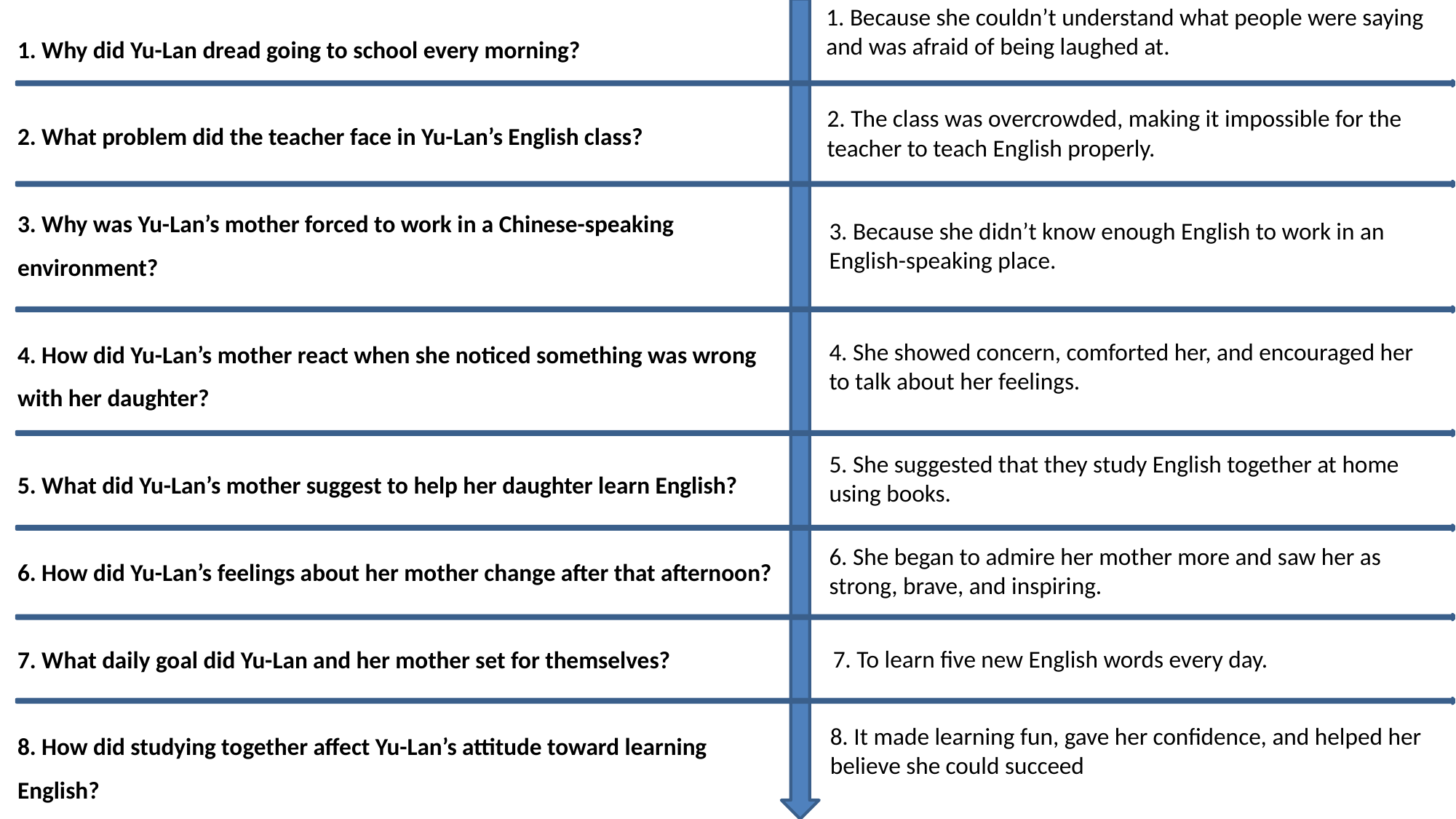

1. Because she couldn’t understand what people were saying and was afraid of being laughed at.

1. Why did Yu-Lan dread going to school every morning?

2. What problem did the teacher face in Yu-Lan’s English class?

3. Why was Yu-Lan’s mother forced to work in a Chinese-speaking environment?

4. How did Yu-Lan’s mother react when she noticed something was wrong with her daughter?

5. What did Yu-Lan’s mother suggest to help her daughter learn English?

6. How did Yu-Lan’s feelings about her mother change after that afternoon?

7. What daily goal did Yu-Lan and her mother set for themselves?

8. How did studying together affect Yu-Lan’s attitude toward learning English?

2. The class was overcrowded, making it impossible for the teacher to teach English properly.

3. Because she didn’t know enough English to work in an English-speaking place.

4. She showed concern, comforted her, and encouraged her to talk about her feelings.

5. She suggested that they study English together at home using books.

6. She began to admire her mother more and saw her as strong, brave, and inspiring.

7. To learn five new English words every day.

8. It made learning fun, gave her confidence, and helped her believe she could succeed